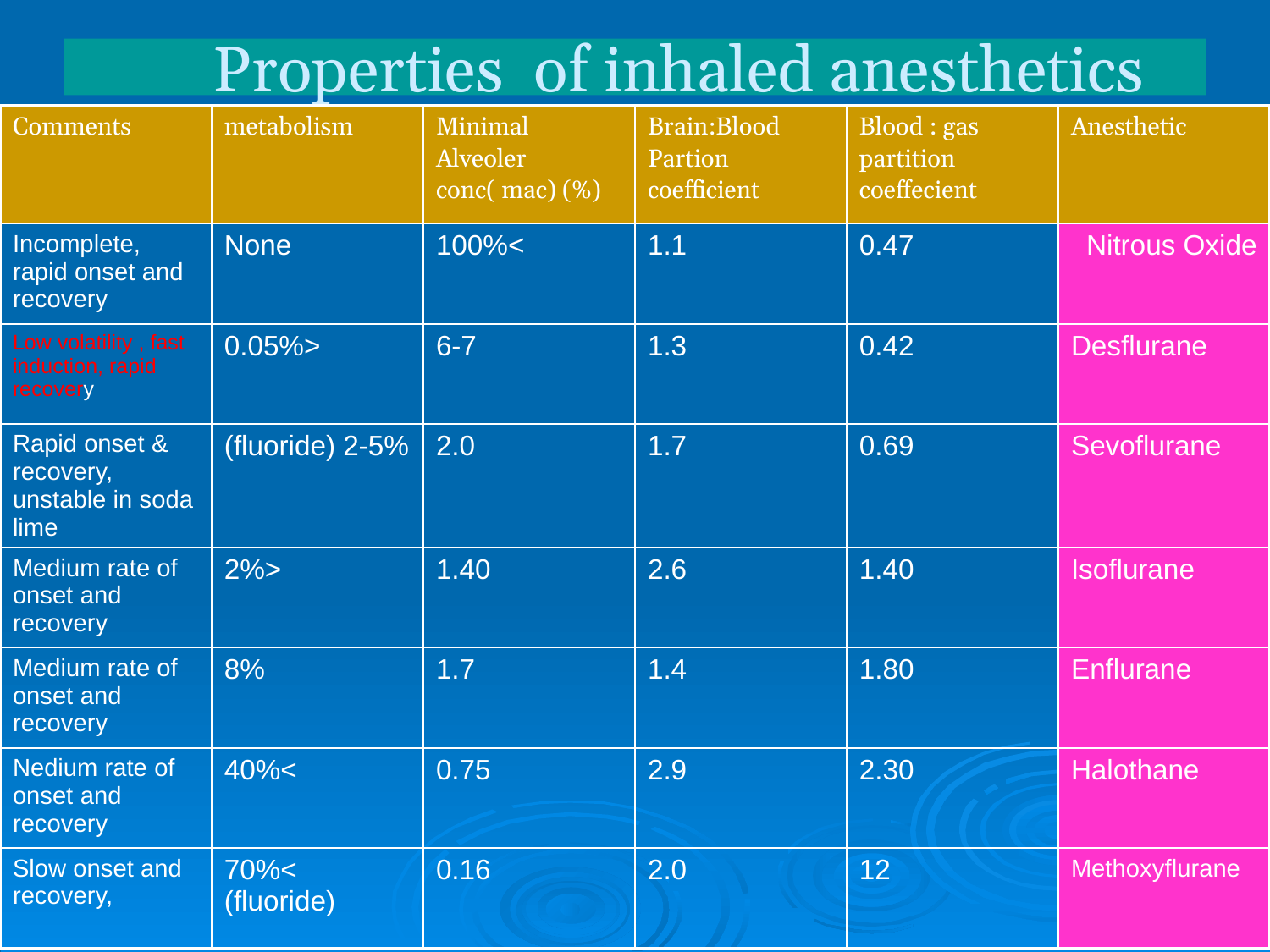

# Properties  of inhaled anesthetics
| Comments | metabolism | Minimal Alveoler conc( mac) (%) | Brain:Blood Partion coefficient | Blood : gas partition coeffecient | Anesthetic |
| --- | --- | --- | --- | --- | --- |
| Incomplete, rapid onset and recovery | None | >100% | 1.1 | 0.47 | Nitrous Oxide |
| Low volatility , fast induction, rapid recovery | <0.05% | 6-7 | 1.3 | 0.42 | Desflurane |
| Rapid onset & recovery, unstable in soda lime | 2-5% (fluoride) | 2.0 | 1.7 | 0.69 | Sevoflurane |
| Medium rate of onset and recovery | <2% | 1.40 | 2.6 | 1.40 | Isoflurane |
| Medium rate of onset and recovery | 8% | 1.7 | 1.4 | 1.80 | Enflurane |
| Nedium rate of onset and recovery | >40% | 0.75 | 2.9 | 2.30 | Halothane |
| Slow onset and recovery, | >70% (fluoride) | 0.16 | 2.0 | 12 | Methoxyflurane |